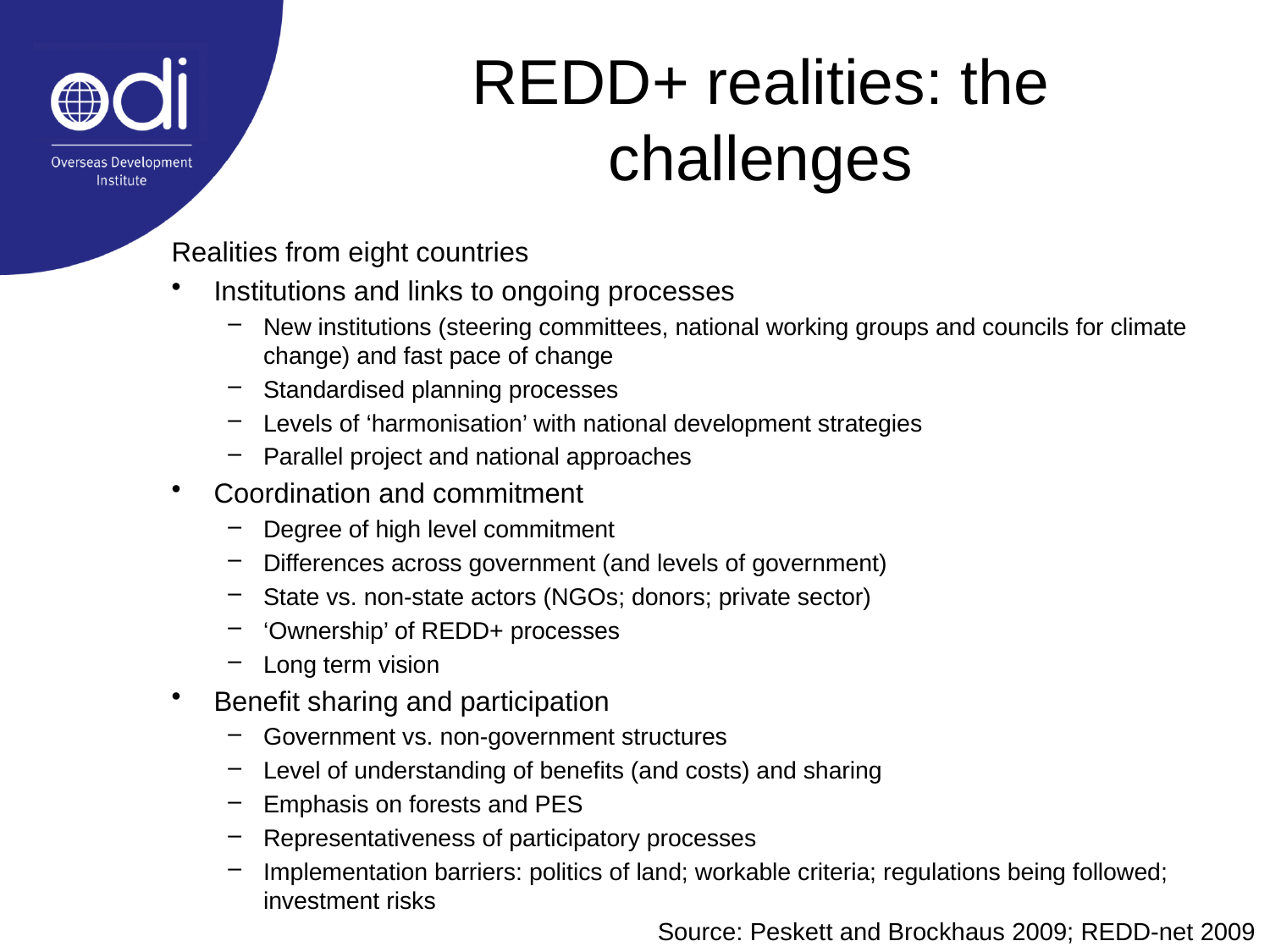

# REDD+ realities: the challenges
Realities from eight countries
Institutions and links to ongoing processes
New institutions (steering committees, national working groups and councils for climate change) and fast pace of change
Standardised planning processes
Levels of ‘harmonisation’ with national development strategies
Parallel project and national approaches
Coordination and commitment
Degree of high level commitment
Differences across government (and levels of government)
State vs. non-state actors (NGOs; donors; private sector)
‘Ownership’ of REDD+ processes
Long term vision
Benefit sharing and participation
Government vs. non-government structures
Level of understanding of benefits (and costs) and sharing
Emphasis on forests and PES
Representativeness of participatory processes
Implementation barriers: politics of land; workable criteria; regulations being followed; investment risks

Source: Peskett and Brockhaus 2009; REDD-net 2009